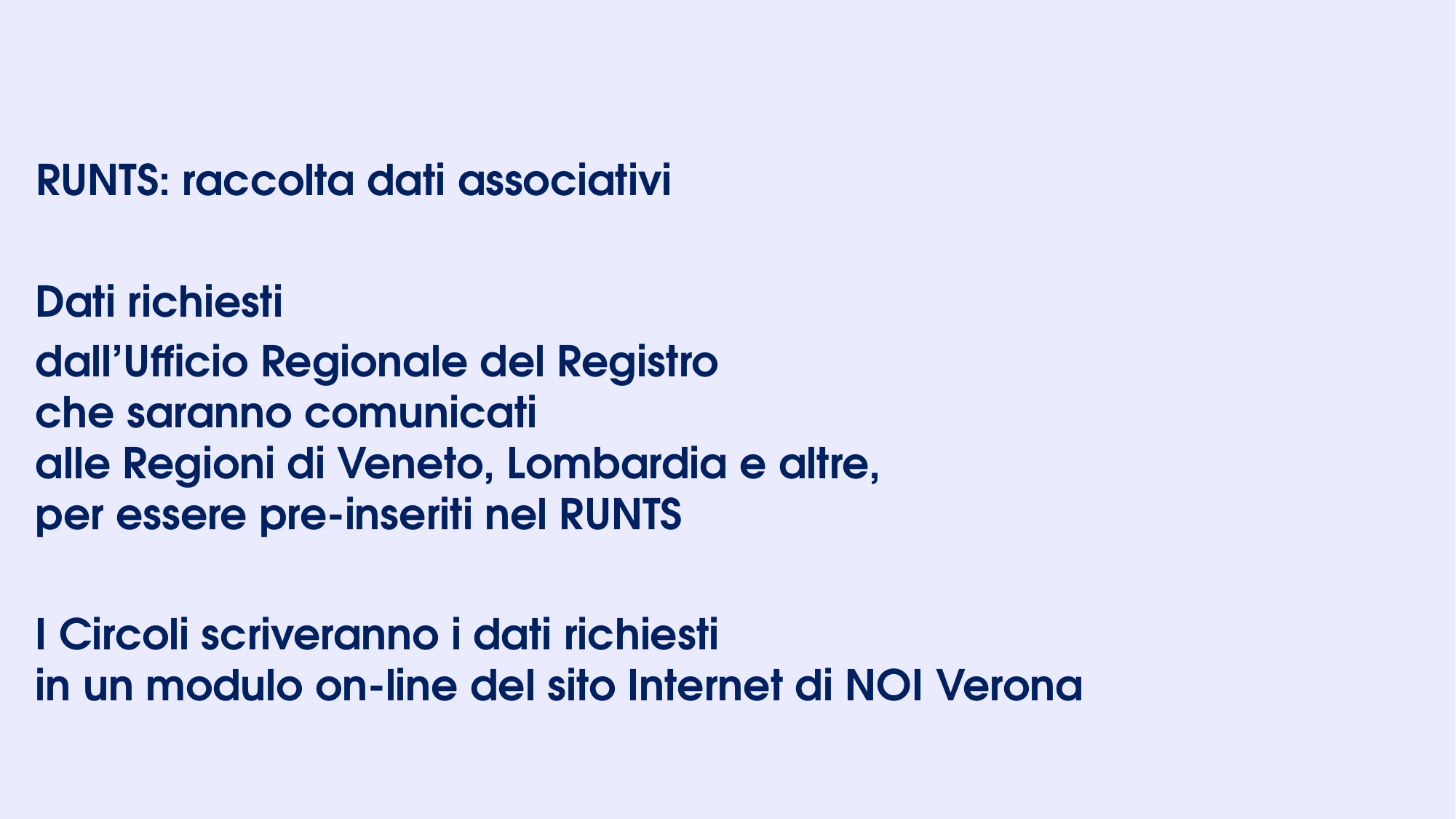

RUNTS: raccolta dati associativi
Dati richiesti
dall’Ufficio Regionale del Registro
che saranno comunicati
alle Regioni di Veneto, Lombardia e altre,
per essere pre-inseriti nel RUNTS

I Circoli scriveranno i dati richiesti
in un modulo on-line del sito Internet di NOI Verona